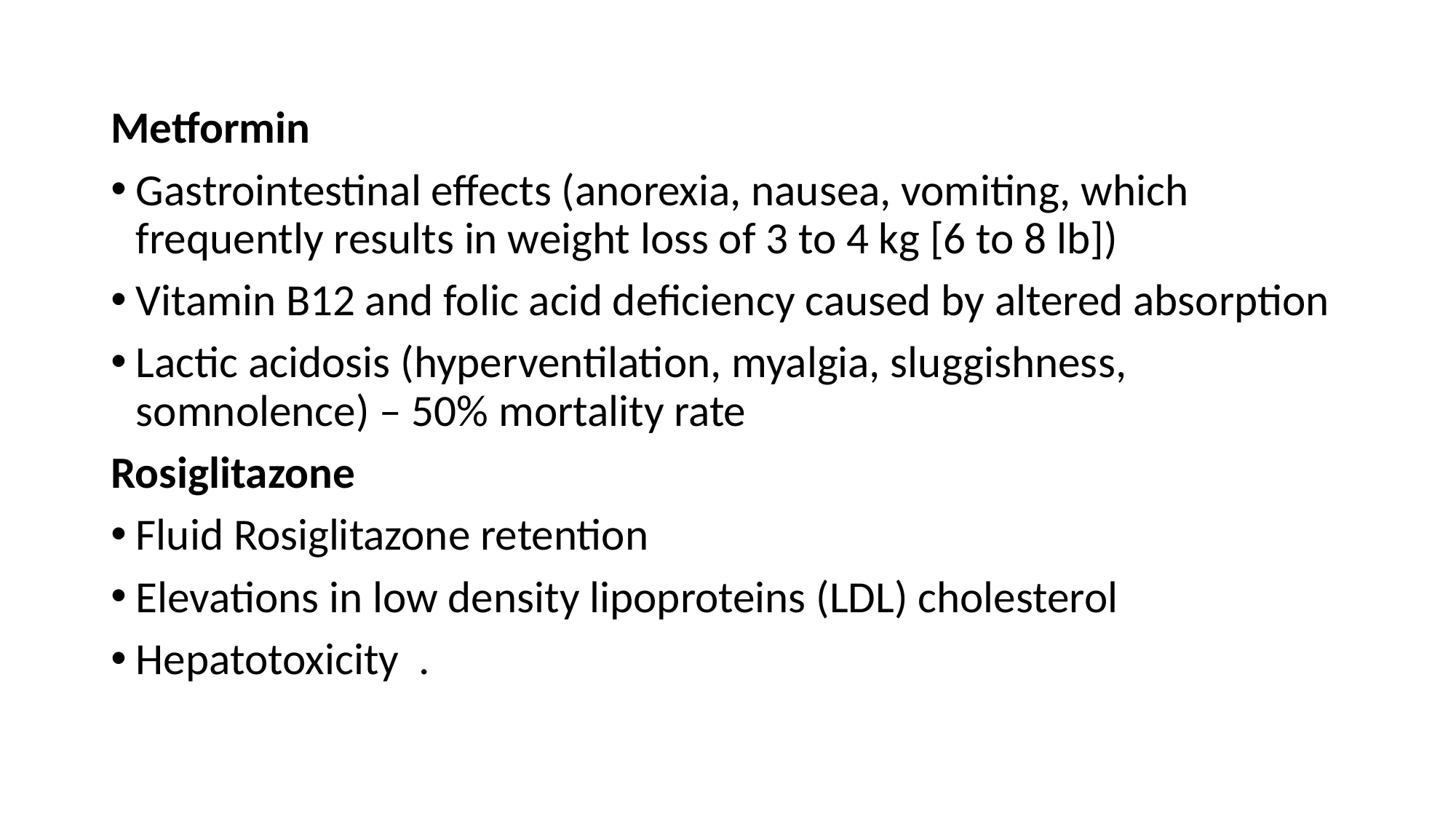

Metformin
Gastrointestinal effects (anorexia, nausea, vomiting, which frequently results in weight loss of 3 to 4 kg [6 to 8 lb])
Vitamin B12 and folic acid deficiency caused by altered absorption
Lactic acidosis (hyperventilation, myalgia, sluggishness, somnolence) – 50% mortality rate
Rosiglitazone
Fluid Rosiglitazone retention
Elevations in low density lipoproteins (LDL) cholesterol
Hepatotoxicity  .